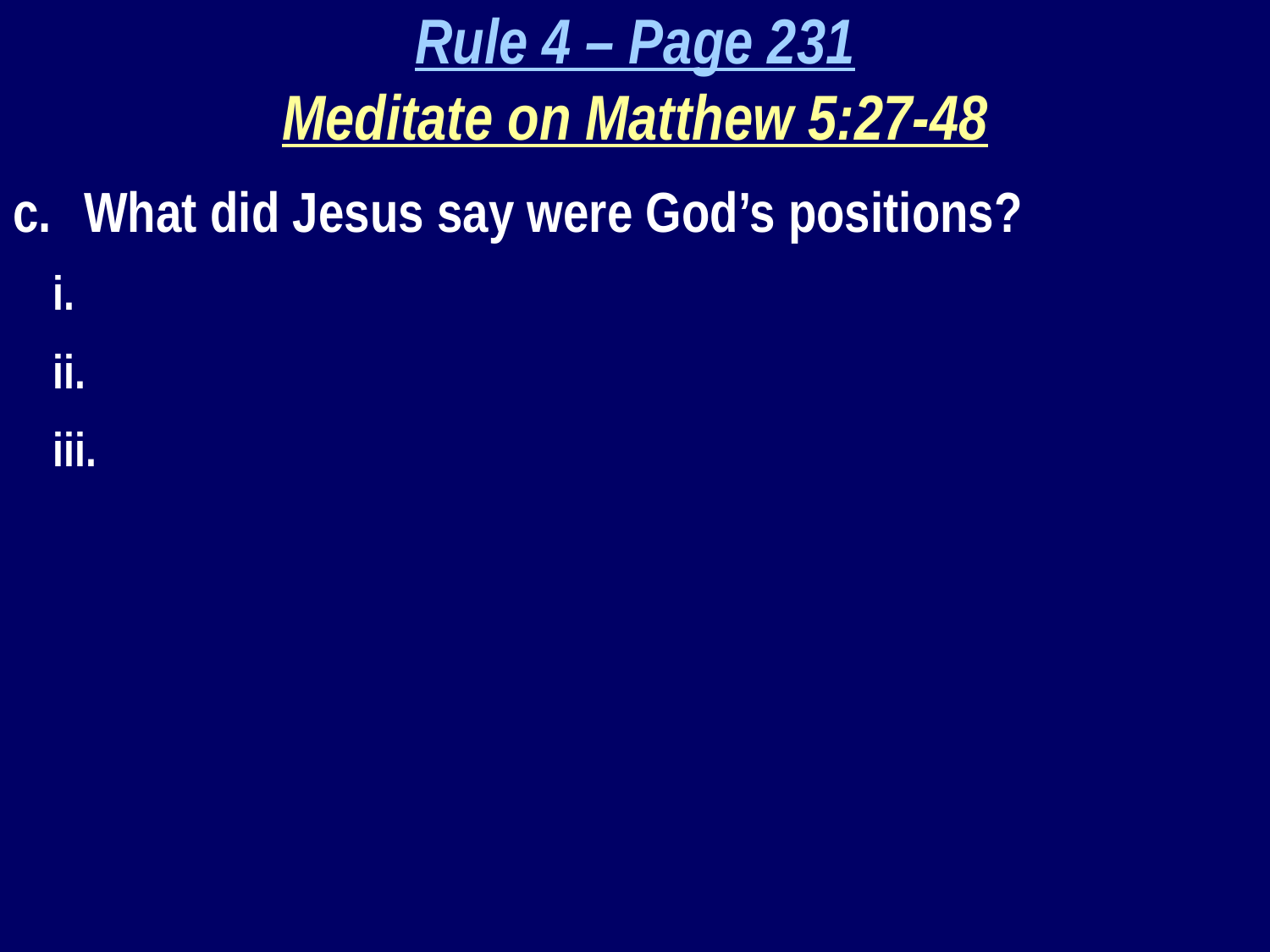

Rule 4 – Page 231
Meditate on Matthew 5:27-48
What did Jesus say were God’s positions?